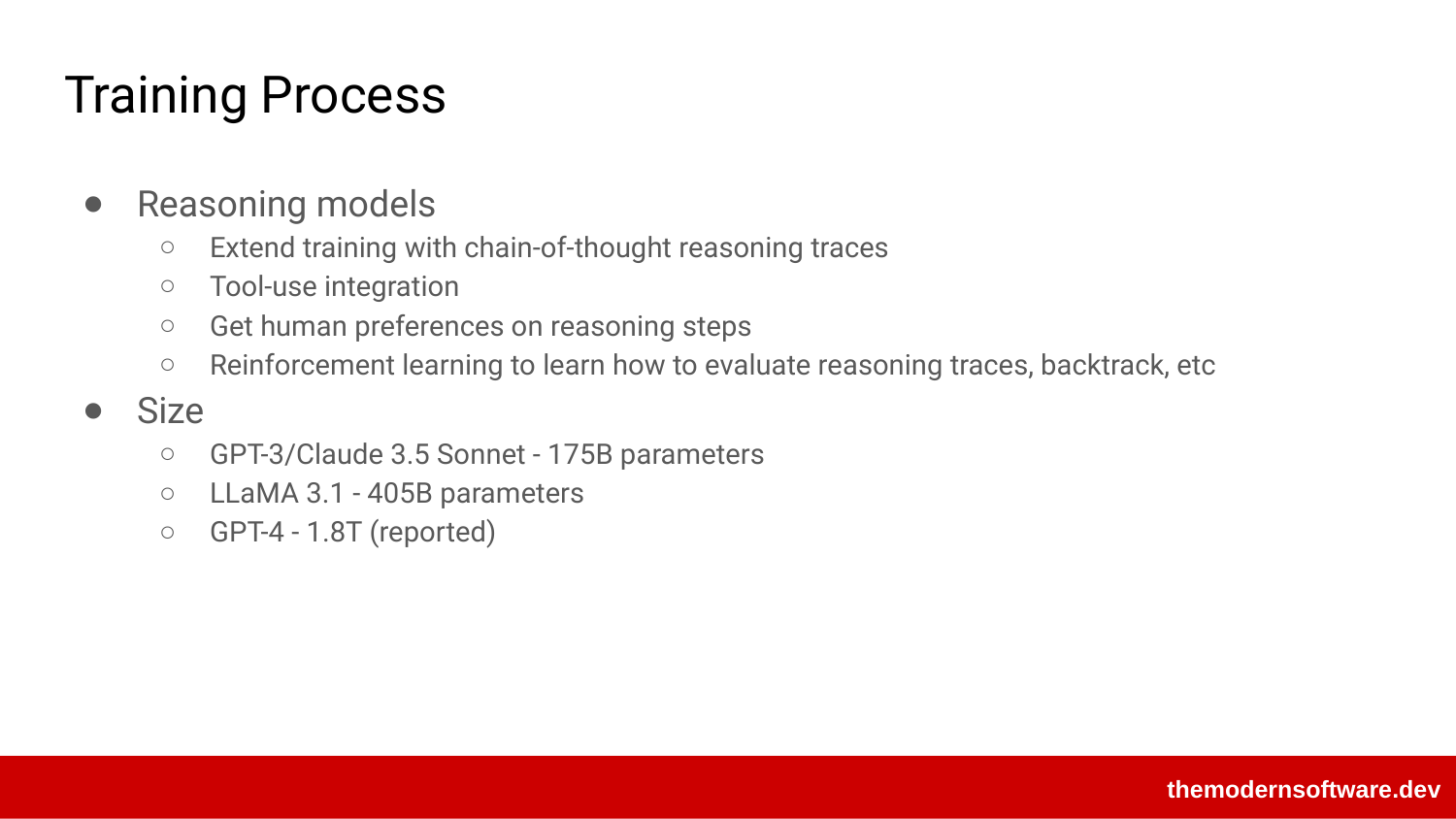

# Training Process
Reasoning models
Extend training with chain-of-thought reasoning traces
Tool-use integration
Get human preferences on reasoning steps
Reinforcement learning to learn how to evaluate reasoning traces, backtrack, etc
Size
GPT-3/Claude 3.5 Sonnet - 175B parameters
LLaMA 3.1 - 405B parameters
GPT-4 - 1.8T (reported)

themodernsoftware.dev